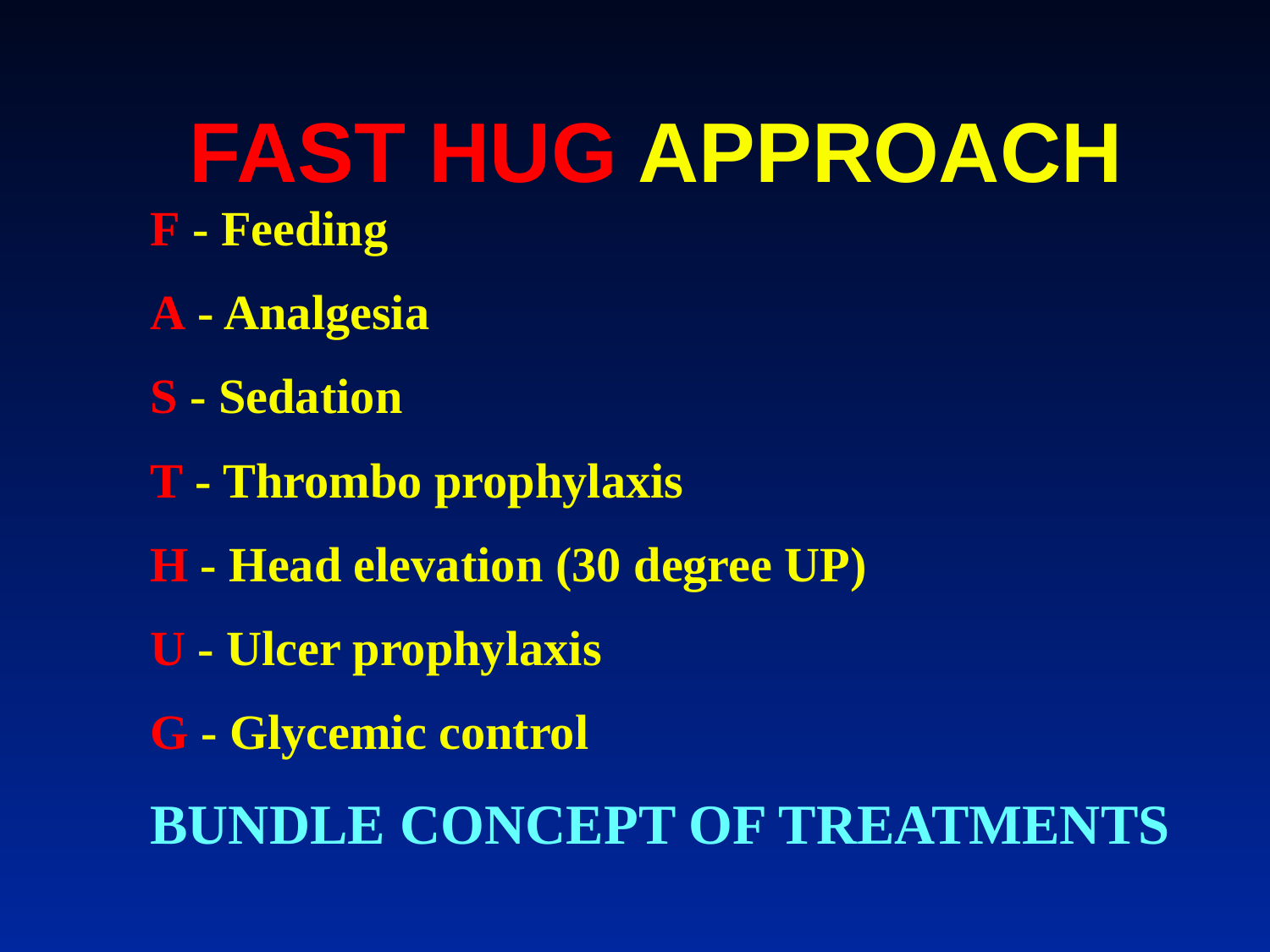

# FAST HUG APPROACH
F - Feeding
A - Analgesia
S - Sedation
T - Thrombo prophylaxis
H - Head elevation (30 degree UP)
U - Ulcer prophylaxis
G - Glycemic control
BUNDLE CONCEPT OF TREATMENTS